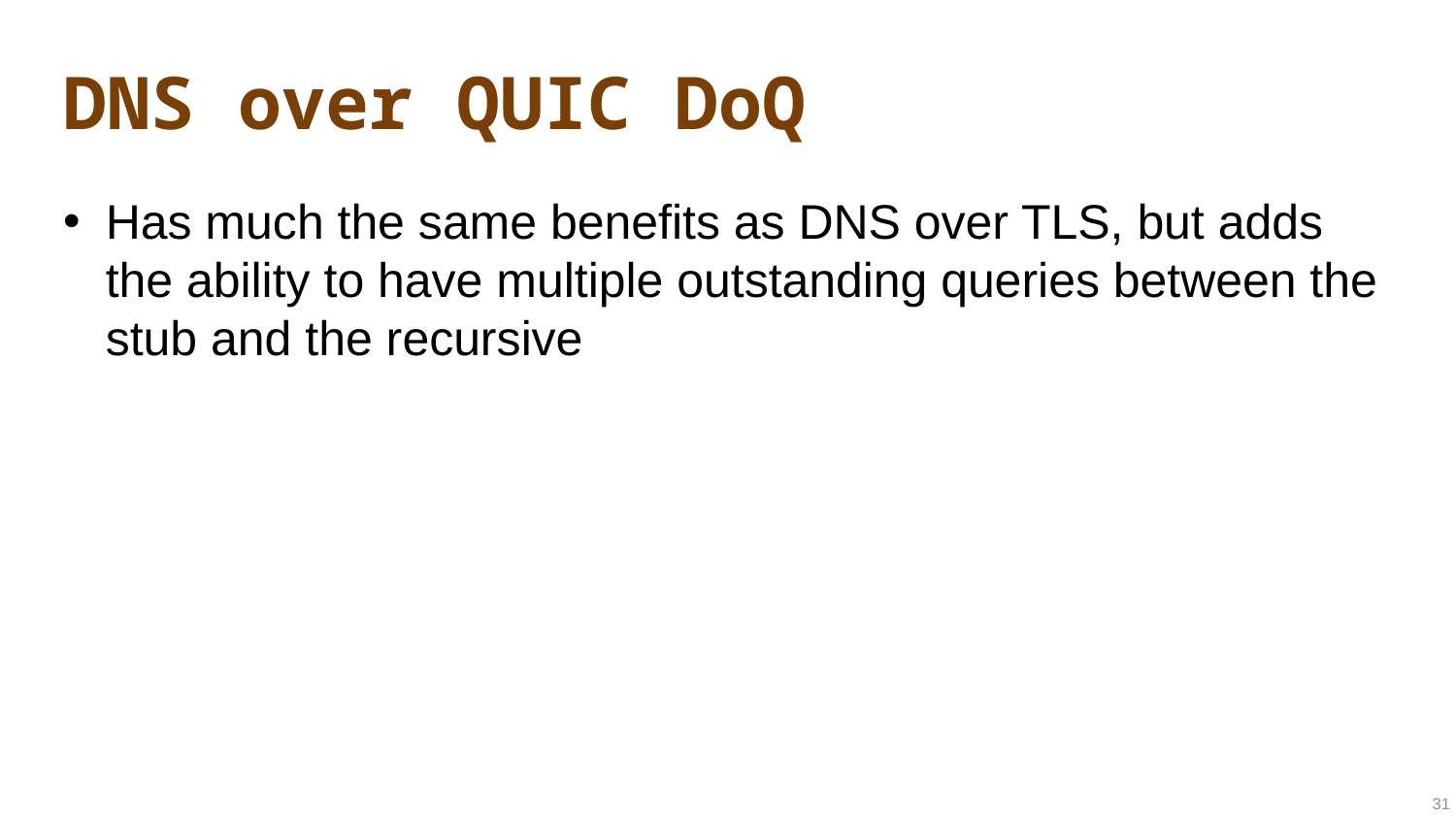

# DNS over QUIC DoQ
Has much the same benefits as DNS over TLS, but adds the ability to have multiple outstanding queries between the stub and the recursive

31